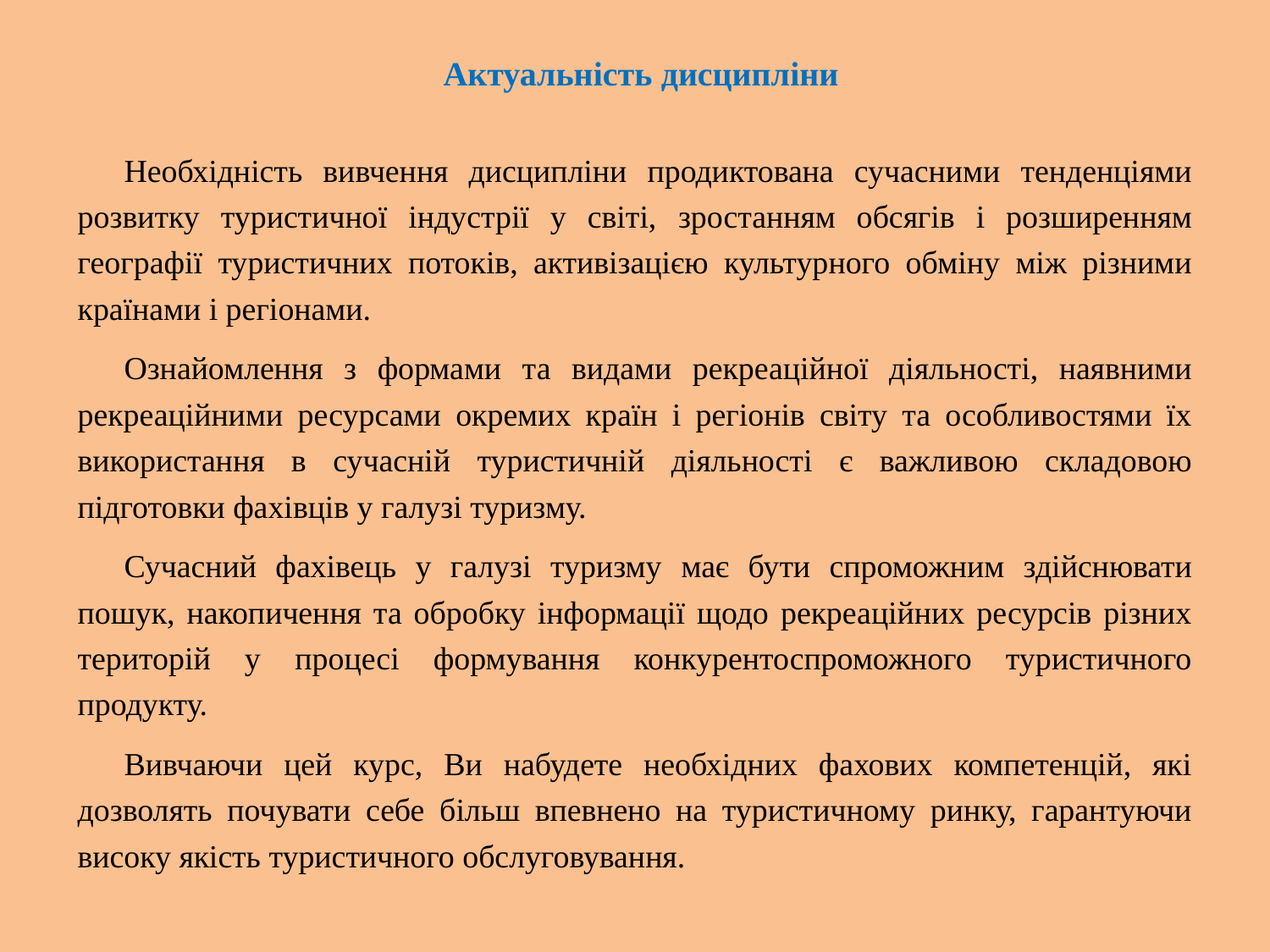

# Актуальність дисципліни
Необхідність вивчення дисципліни продиктована сучасними тенденціями розвитку туристичної індустрії у світі, зростанням обсягів і розширенням географії туристичних потоків, активізацією культурного обміну між різними країнами і регіонами.
Ознайомлення з формами та видами рекреаційної діяльності, наявними рекреаційними ресурсами окремих країн і регіонів світу та особливостями їх використання в сучасній туристичній діяльності є важливою складовою підготовки фахівців у галузі туризму.
Сучасний фахівець у галузі туризму має бути спроможним здійснювати пошук, накопичення та обробку інформації щодо рекреаційних ресурсів різних територій у процесі формування конкурентоспроможного туристичного продукту.
Вивчаючи цей курс, Ви набудете необхідних фахових компетенцій, які дозволять почувати себе більш впевнено на туристичному ринку, гарантуючи високу якість туристичного обслуговування.